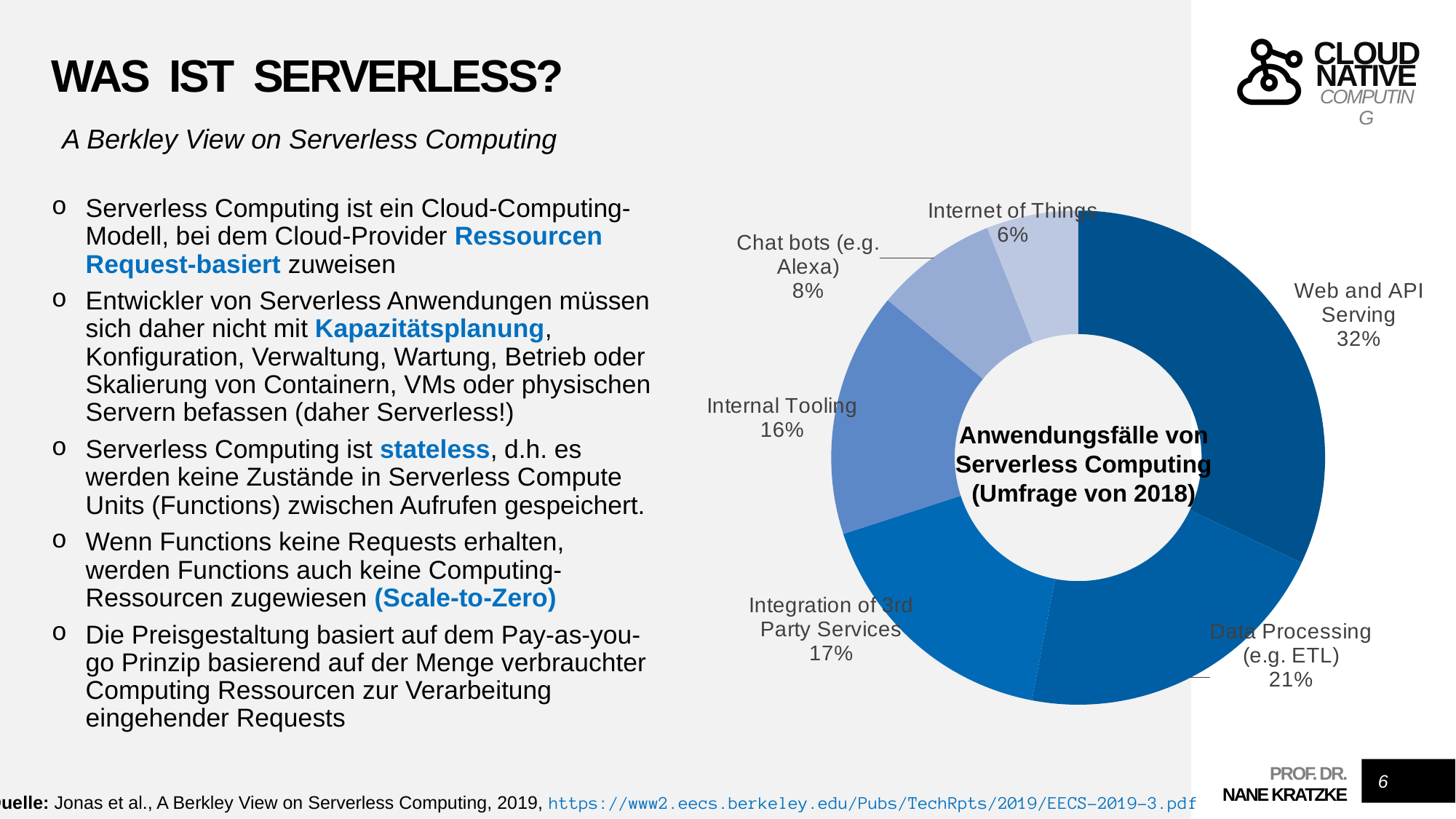

# Was  IST  Serverless?
A Berkley View on Serverless Computing
Serverless Computing ist ein Cloud-Computing-Modell, bei dem Cloud-Provider Ressourcen Request-basiert zuweisen
Entwickler von Serverless Anwendungen müssen sich daher nicht mit Kapazitätsplanung, Konfiguration, Verwaltung, Wartung, Betrieb oder Skalierung von Containern, VMs oder physischen Servern befassen (daher Serverless!)
Serverless Computing ist stateless, d.h. es werden keine Zustände in Serverless Compute Units (Functions) zwischen Aufrufen gespeichert.
Wenn Functions keine Requests erhalten, werden Functions auch keine Computing-Ressourcen zugewiesen (Scale-to-Zero)
Die Preisgestaltung basiert auf dem Pay-as-you-go Prinzip basierend auf der Menge verbrauchter Computing Ressourcen zur Verarbeitung eingehender Requests

### Chart

| Category | Use Case |
|---|---|
| Web and API Serving | 32.0 |
| Data Processing (e.g. ETL) | 21.0 |
| Integration of 3rd Party Services | 17.0 |
| Internal Tooling | 16.0 |
| Chat bots (e.g. Alexa) | 8.0 |
| Internet of Things | 6.0 |
Anwendungsfälle von
Serverless Computing
(Umfrage von 2018)
6
Quelle: Jonas et al., A Berkley View on Serverless Computing, 2019, https://www2.eecs.berkeley.edu/Pubs/TechRpts/2019/EECS-2019-3.pdf